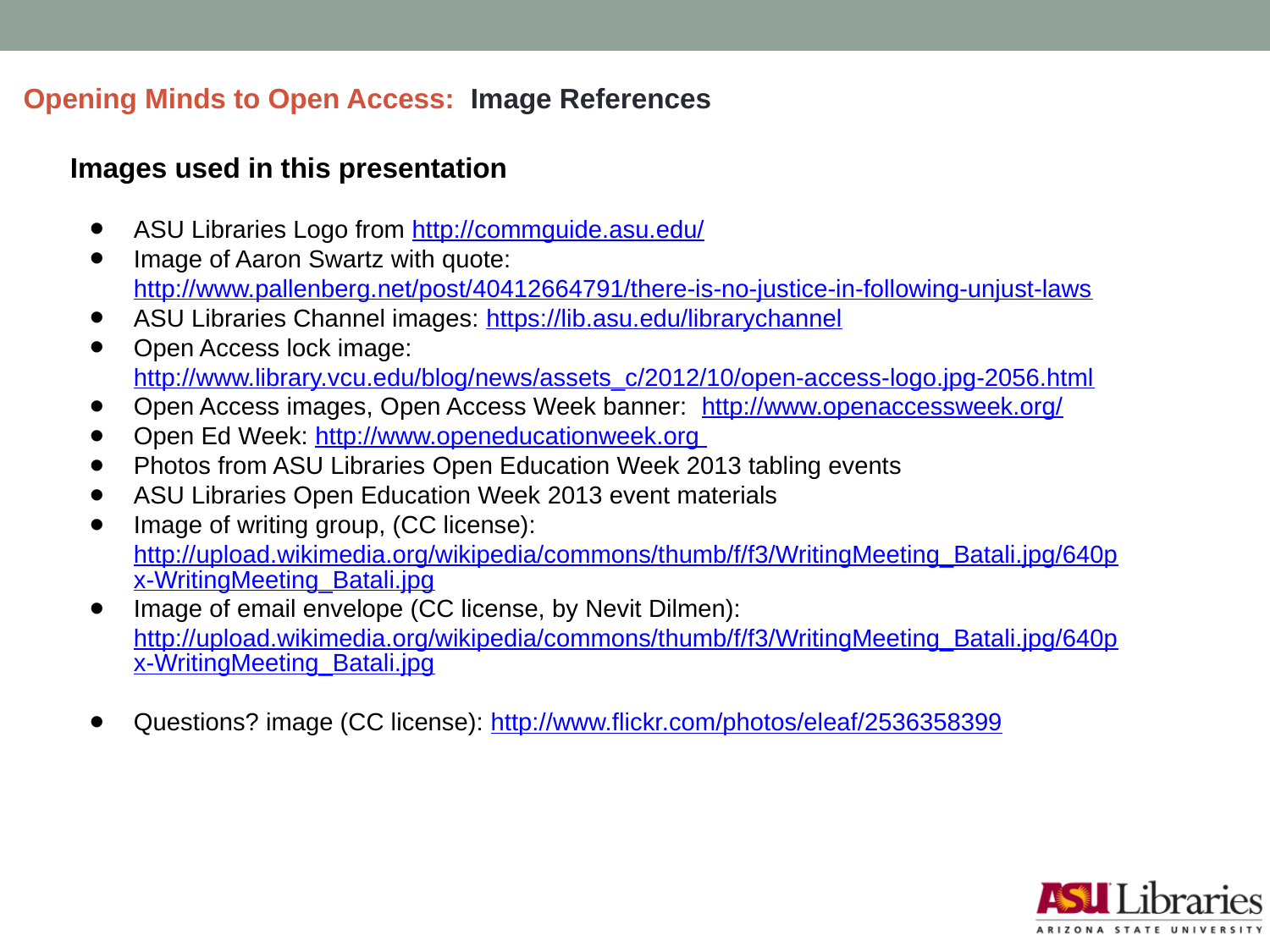

# Opening Minds to Open Access:  Image References
Images used in this presentation

ASU Libraries Logo from http://commguide.asu.edu/
Image of Aaron Swartz with quote: http://www.pallenberg.net/post/40412664791/there-is-no-justice-in-following-unjust-laws
ASU Libraries Channel images: https://lib.asu.edu/librarychannel
Open Access lock image: http://www.library.vcu.edu/blog/news/assets_c/2012/10/open-access-logo.jpg-2056.html
Open Access images, Open Access Week banner:  http://www.openaccessweek.org/
Open Ed Week: http://www.openeducationweek.org
Photos from ASU Libraries Open Education Week 2013 tabling events
ASU Libraries Open Education Week 2013 event materials
Image of writing group, (CC license): http://upload.wikimedia.org/wikipedia/commons/thumb/f/f3/WritingMeeting_Batali.jpg/640px-WritingMeeting_Batali.jpg
Image of email envelope (CC license, by Nevit Dilmen): http://upload.wikimedia.org/wikipedia/commons/thumb/f/f3/WritingMeeting_Batali.jpg/640px-WritingMeeting_Batali.jpg
Questions? image (CC license): http://www.flickr.com/photos/eleaf/2536358399